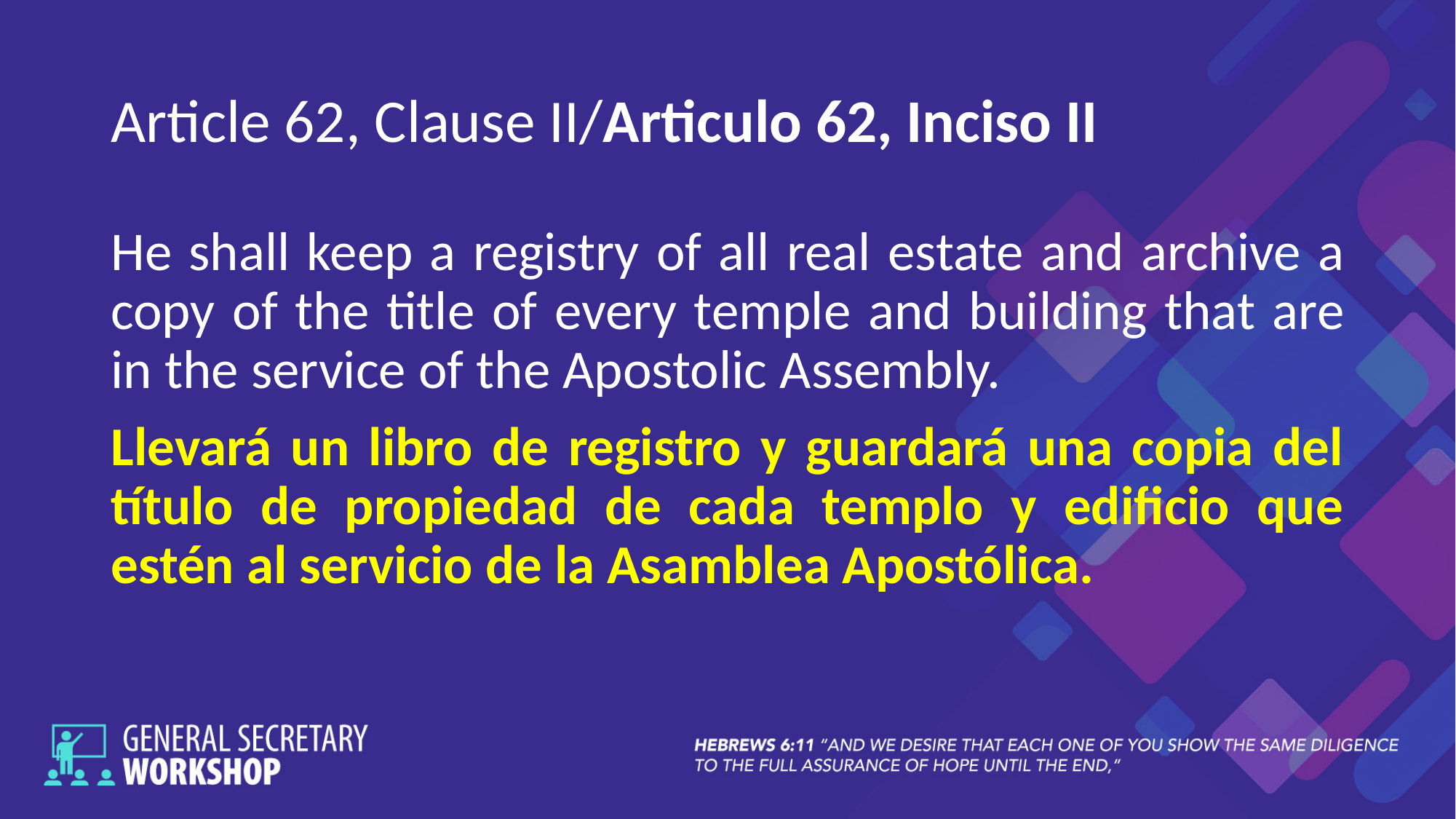

# Article 62, Clause II/Articulo 62, Inciso II
He shall keep a registry of all real estate and archive a copy of the title of every temple and building that are in the service of the Apostolic Assembly.
Llevará un libro de registro y guardará una copia del título de propiedad de cada templo y edificio que estén al servicio de la Asamblea Apostólica.